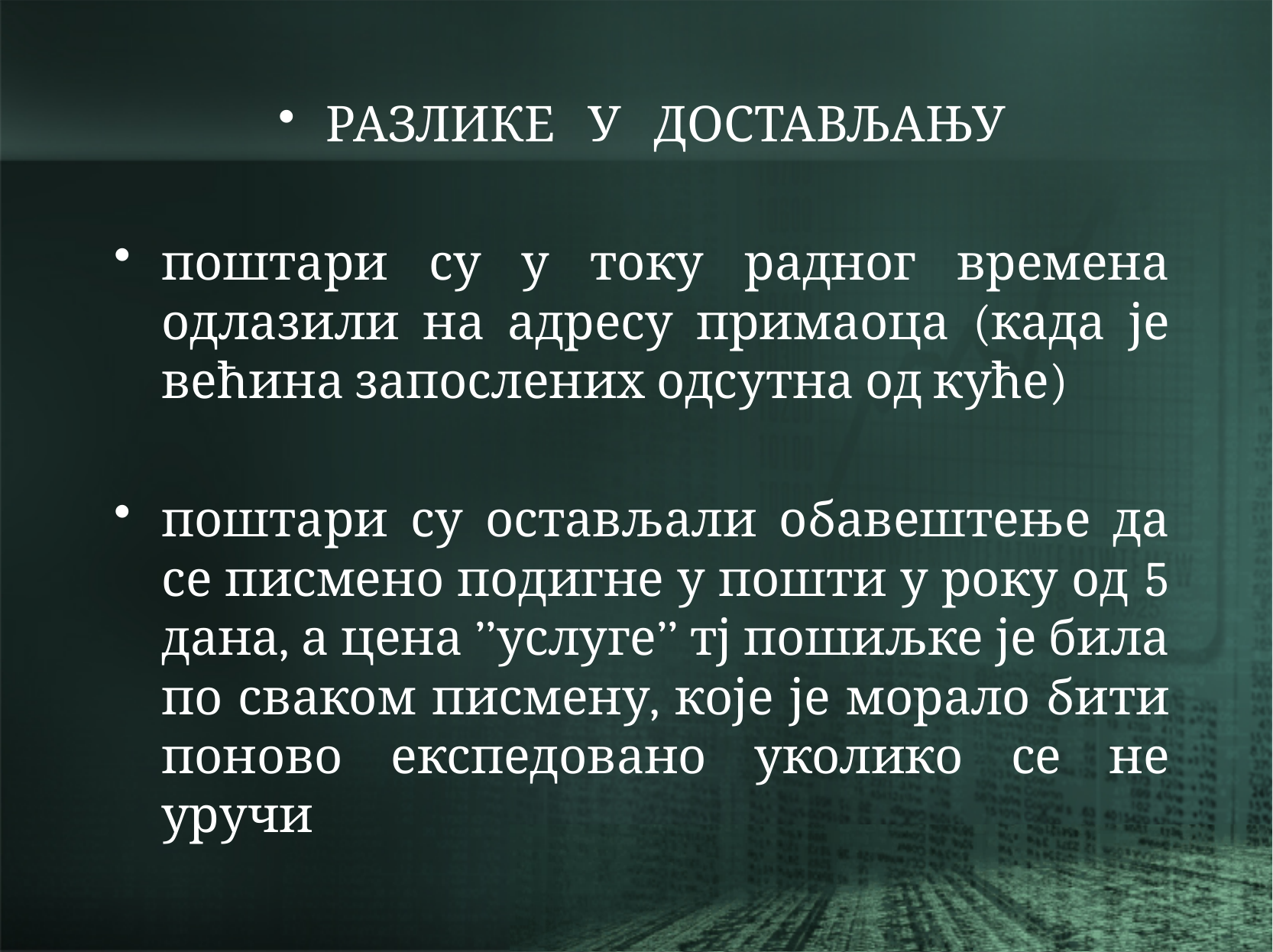

РАЗЛИКЕ   У   ДОСТАВЉАЊУ

поштари су у току радног времена одлазили на адресу примаоца (када је већина запослених одсутна од куће)

поштари су остављали обавештење да се писмено подигне у пошти у року од 5 дана, а цена ’’услуге’’ тј пошиљке је била по сваком писмену, које је морало бити поново експедовано уколико се не уручи